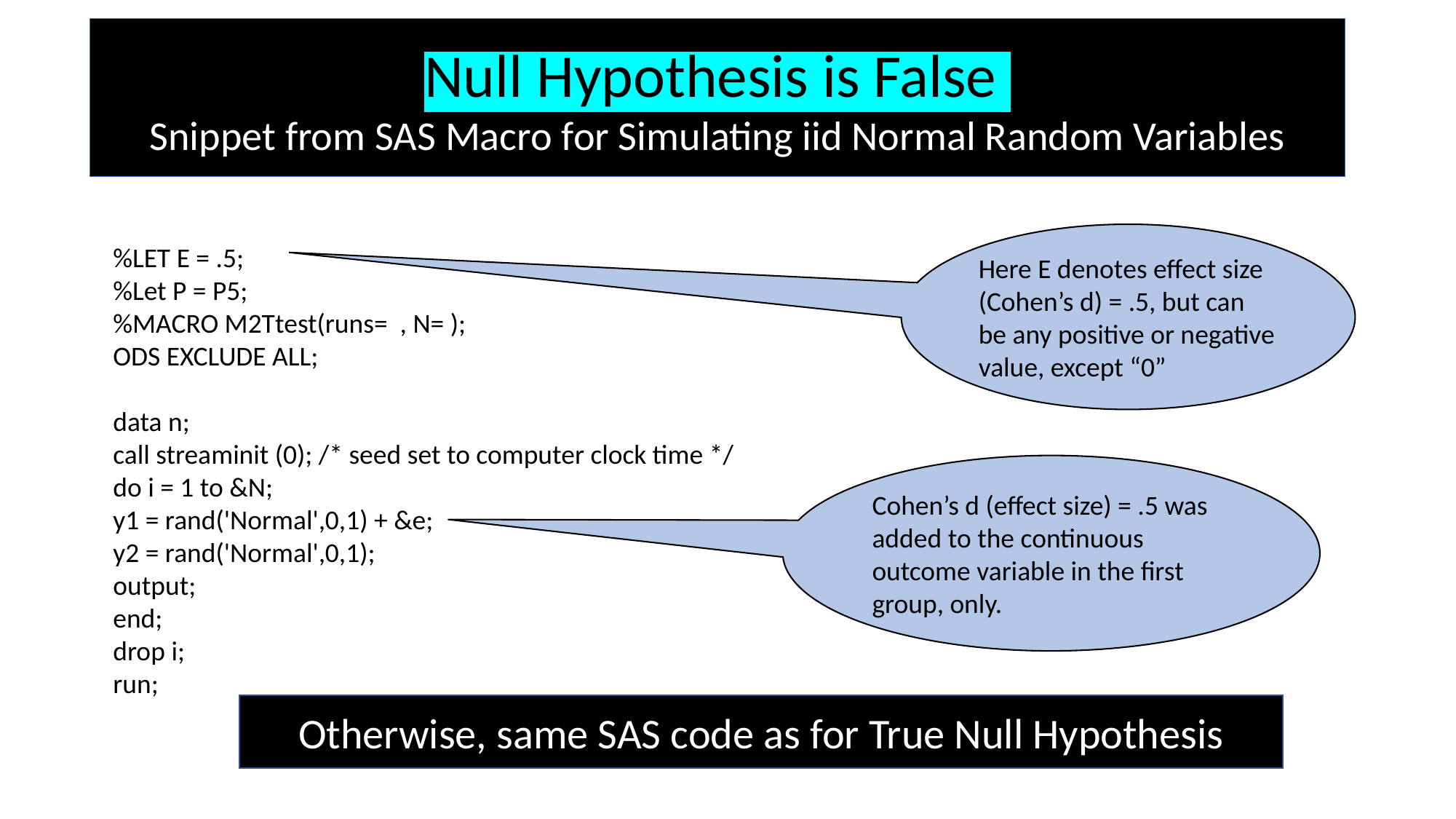

# Null Hypothesis is False Snippet from SAS Macro for Simulating iid Normal Random Variables

%LET E = .5;
%Let P = P5;
%MACRO M2Ttest(runs=  , N= );
ODS EXCLUDE ALL;

data n;
call streaminit (0); /* seed set to computer clock time */
do i = 1 to &N;
y1 = rand('Normal',0,1) + &e;
y2 = rand('Normal',0,1);
output;
end;
drop i;
run;
Here E denotes effect size (Cohen’s d) = .5, but can be any positive or negative value, except “0”
Cohen’s d (effect size) = .5 was added to the continuous outcome variable in the first group, only.
Otherwise, same SAS code as for True Null Hypothesis